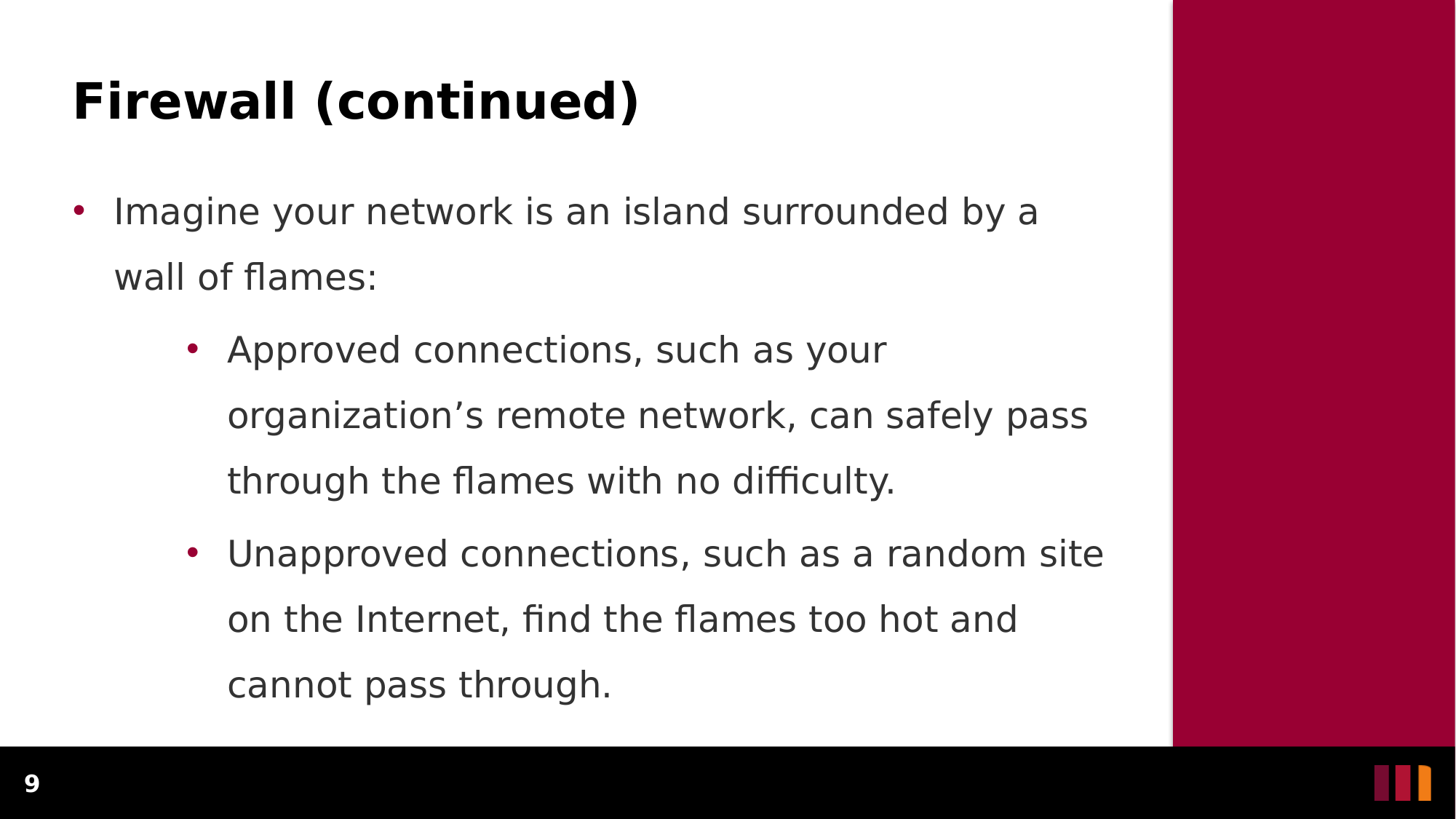

# Firewall (continued)
Imagine your network is an island surrounded by a wall of flames:
Approved connections, such as your organization’s remote network, can safely pass through the flames with no difficulty.
Unapproved connections, such as a random site on the Internet, find the flames too hot and cannot pass through.
9